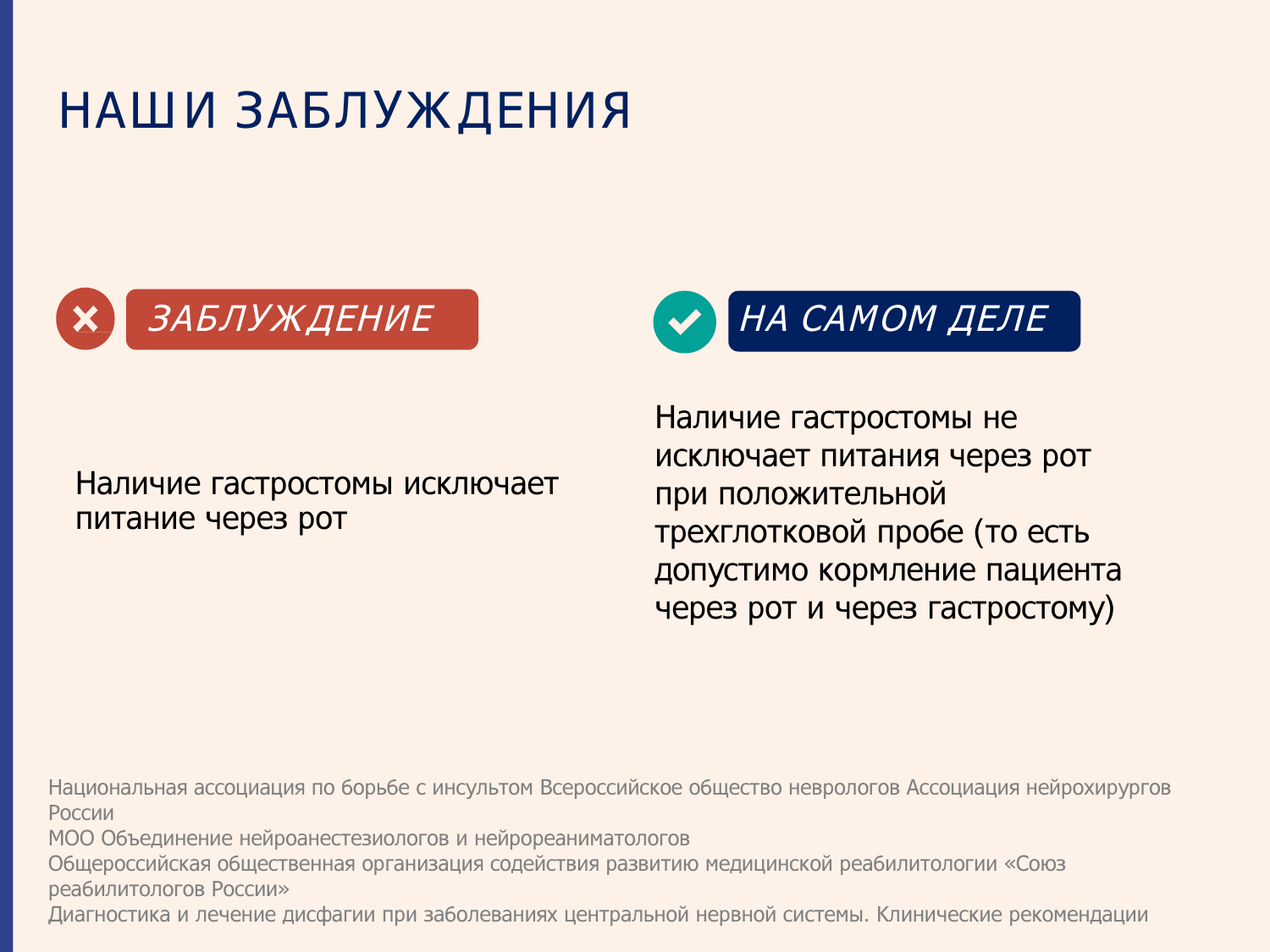

# НАШИ ЗАБЛУЖДЕНИЯ

        НА САМОМ ДЕЛЕ

Наличие гастростомы не исключает питания через рот при положительной трехглотковой пробе (то есть допустимо кормление пациента через рот и через гастростому)

     ЗАБЛУЖДЕНИЕ

Наличие гастростомы исключает питание через рот

Национальная ассоциация по борьбе с инсультом Всероссийское общество неврологов Ассоциация нейрохирургов России
МОО Объединение нейроанестезиологов и нейрореаниматологов
Общероссийская общественная организация содействия развитию медицинской реабилитологии «Союз реабилитологов России»
Диагностика и лечение дисфагии при заболеваниях центральной нервной системы. Клинические рекомендации